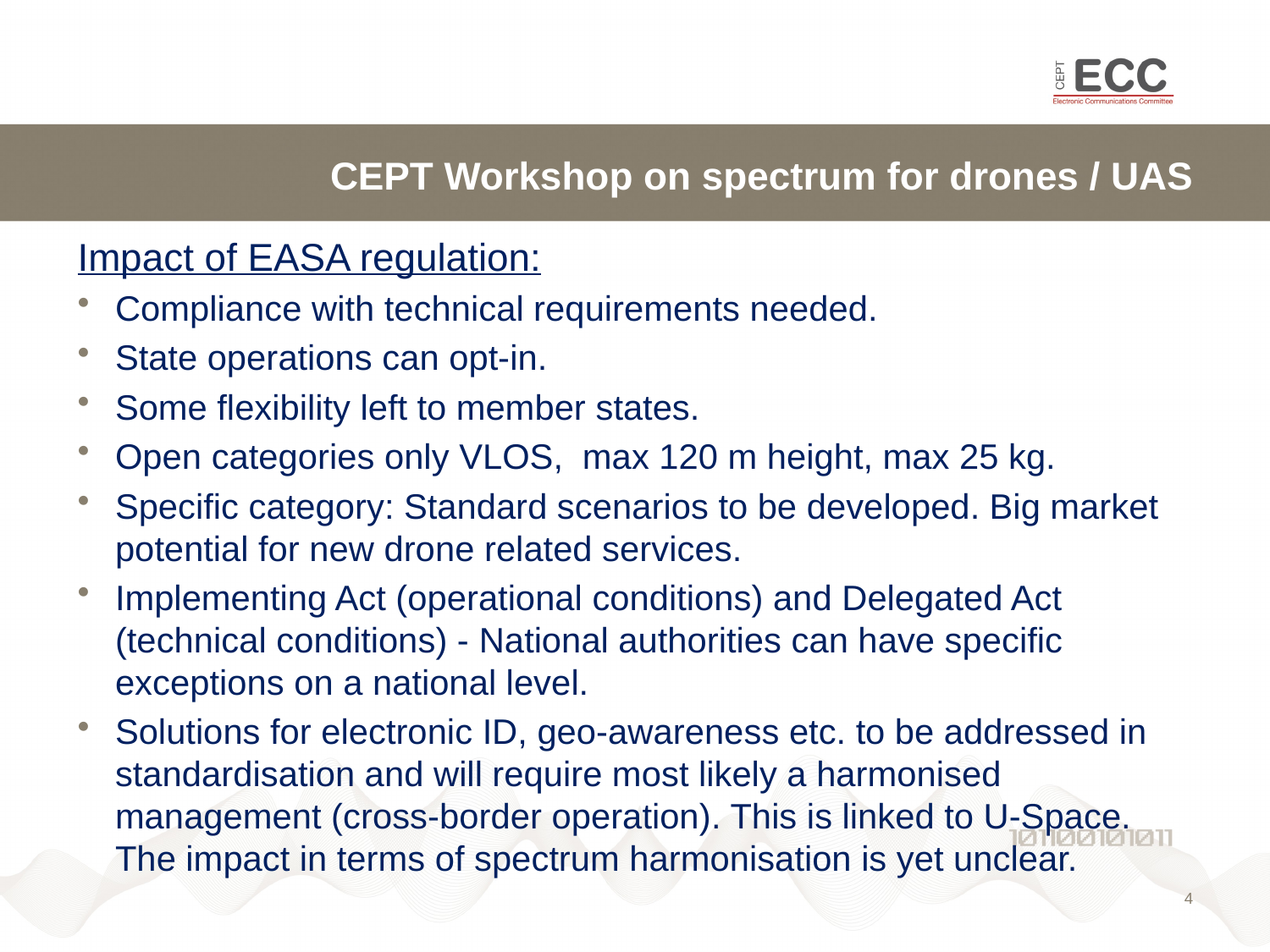

# CEPT Workshop on spectrum for drones / UAS
Impact of EASA regulation:
Compliance with technical requirements needed.
State operations can opt-in.
Some flexibility left to member states.
Open categories only VLOS,  max 120 m height, max 25 kg.
Specific category: Standard scenarios to be developed. Big market potential for new drone related services.
Implementing Act (operational conditions) and Delegated Act (technical conditions) - National authorities can have specific exceptions on a national level.
Solutions for electronic ID, geo-awareness etc. to be addressed in standardisation and will require most likely a harmonised management (cross-border operation). This is linked to U-Space. The impact in terms of spectrum harmonisation is yet unclear.

4